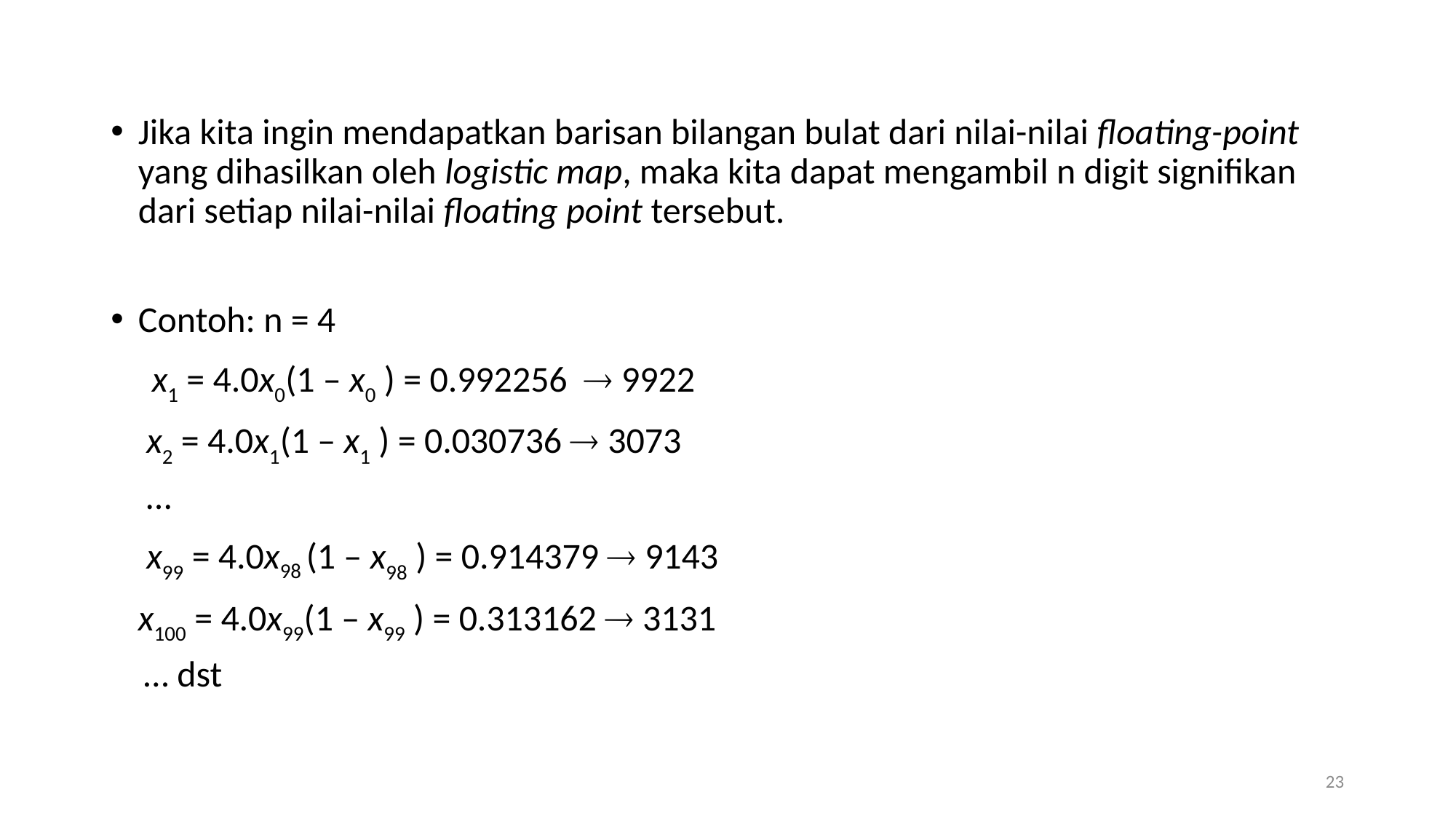

Jika kita ingin mendapatkan barisan bilangan bulat dari nilai-nilai floating-point yang dihasilkan oleh logistic map, maka kita dapat mengambil n digit signifikan dari setiap nilai-nilai floating point tersebut.

Contoh: n = 4
     x1 = 4.0x0(1 – x0 ) = 0.992256  → 9922
	 x2 = 4.0x1(1 – x1 ) = 0.030736 → 3073
	 …
	 x99 = 4.0x98 (1 – x98 ) = 0.914379 → 9143
 	x100 = 4.0x99(1 – x99 ) = 0.313162 → 3131
    … dst

23